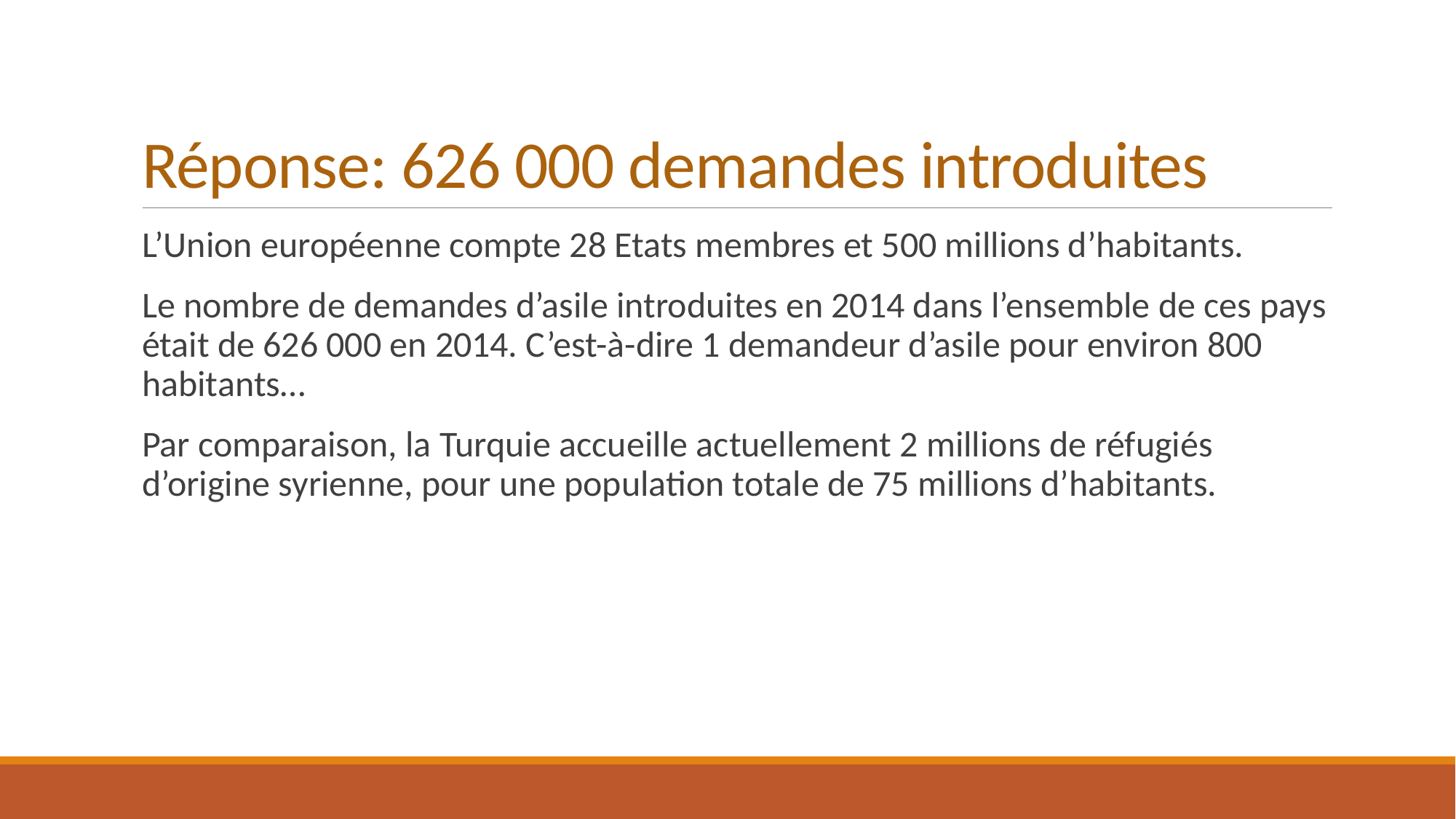

# Réponse: 626 000 demandes introduites
L’Union européenne compte 28 Etats membres et 500 millions d’habitants.
Le nombre de demandes d’asile introduites en 2014 dans l’ensemble de ces pays était de 626 000 en 2014. C’est-à-dire 1 demandeur d’asile pour environ 800 habitants…
Par comparaison, la Turquie accueille actuellement 2 millions de réfugiés d’origine syrienne, pour une population totale de 75 millions d’habitants.